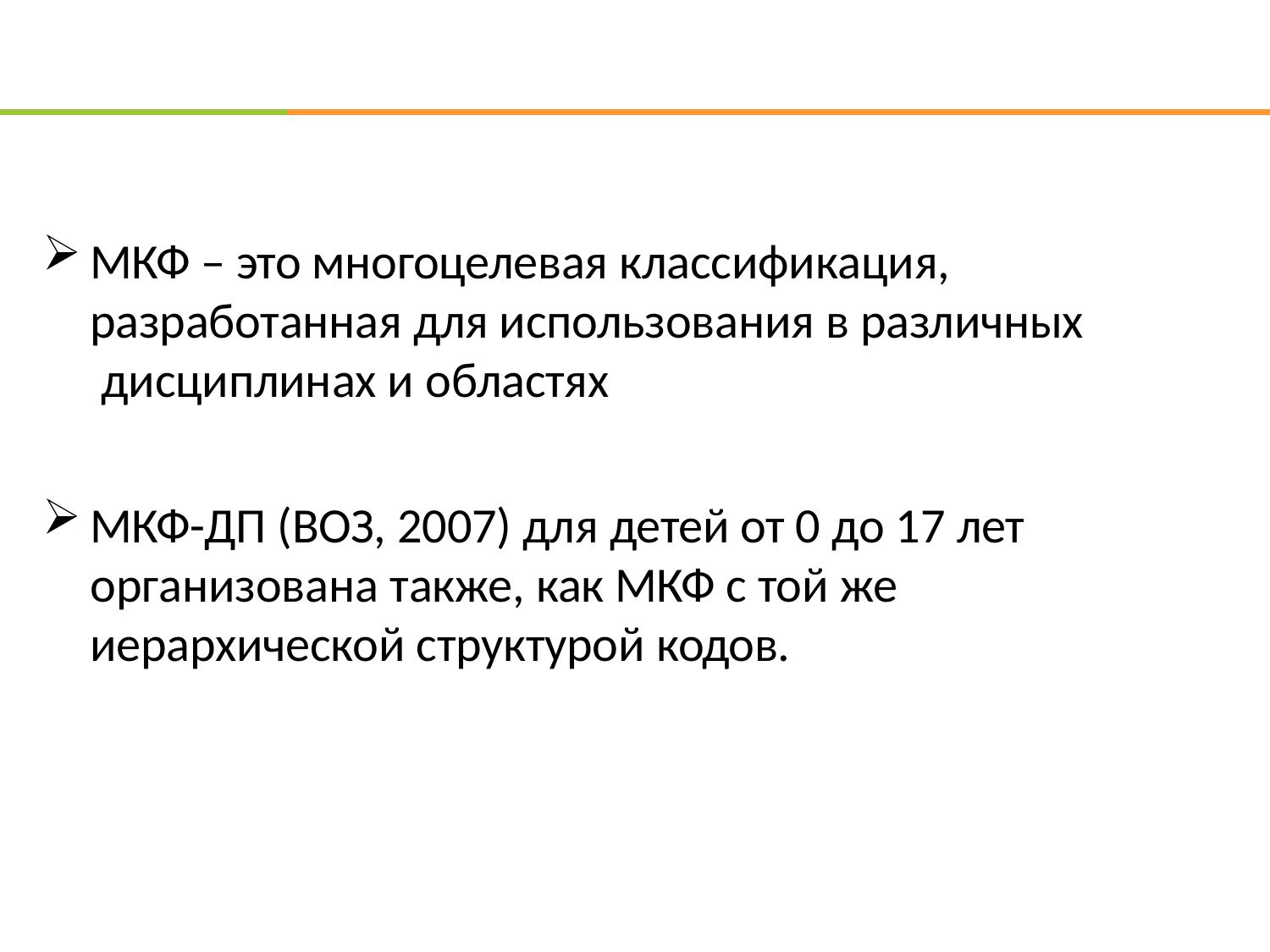

МКФ – это многоцелевая классификация,  разработанная для использования в различных  дисциплинах и областях

МКФ-ДП (ВОЗ, 2007) для детей от 0 до 17 лет  организована также, как МКФ с той же
иерархической структурой кодов.